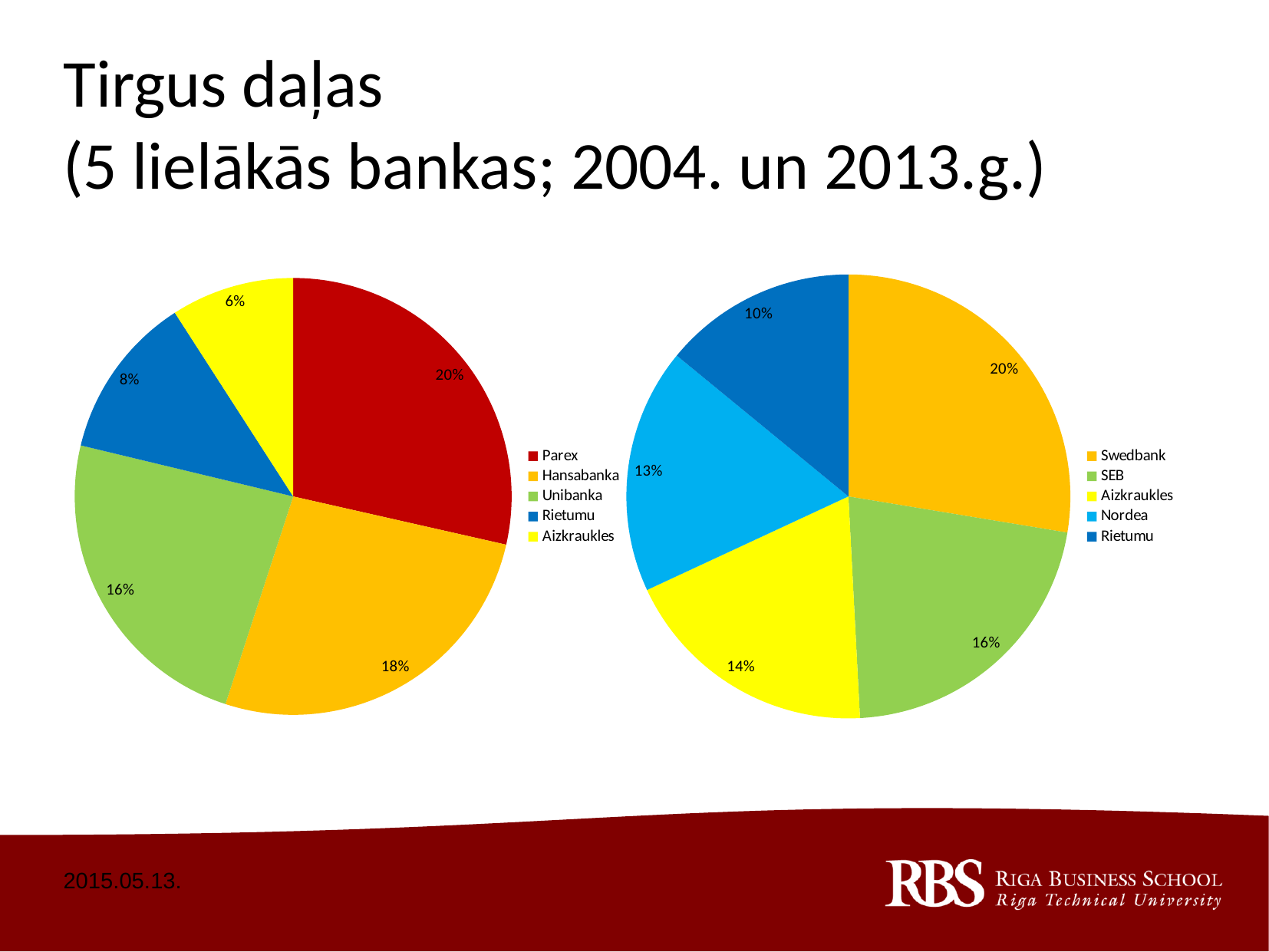

# Tirgus daļas (5 lielākās bankas; 2004. un 2013.g.)

### Chart

| Category |  |
|---|---|
| Swedbank | 0.20040066536904302 |
| SEB | 0.15646799933001035 |
| Aizkraukles | 0.13723623488913403 |
| Nordea | 0.1296845272818635 |
| Rietumu | 0.10206455003840889 |

### Chart

| Category |  |
|---|---|
| Parex | 0.19608871830432614 |
| Hansabanka | 0.18178579530207647 |
| Unibanka | 0.16303316126886724 |
| Rietumu | 0.08336513567707027 |
| Aizkraukles | 0.06256121542248701 |
2015.05.13.